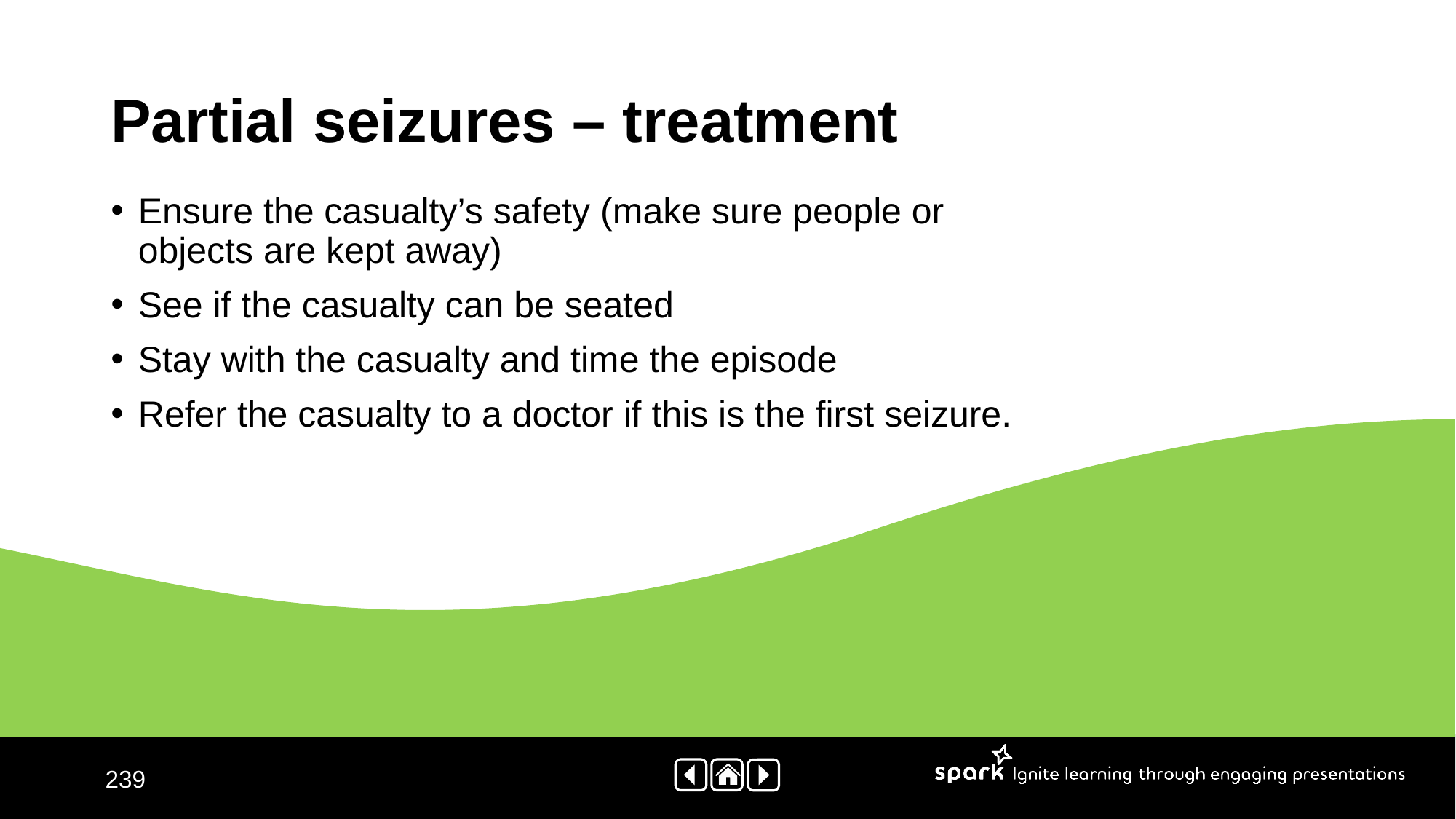

# Partial seizures – treatment
Ensure the casualty’s safety (make sure people or objects are kept away)
See if the casualty can be seated
Stay with the casualty and time the episode
Refer the casualty to a doctor if this is the first seizure.